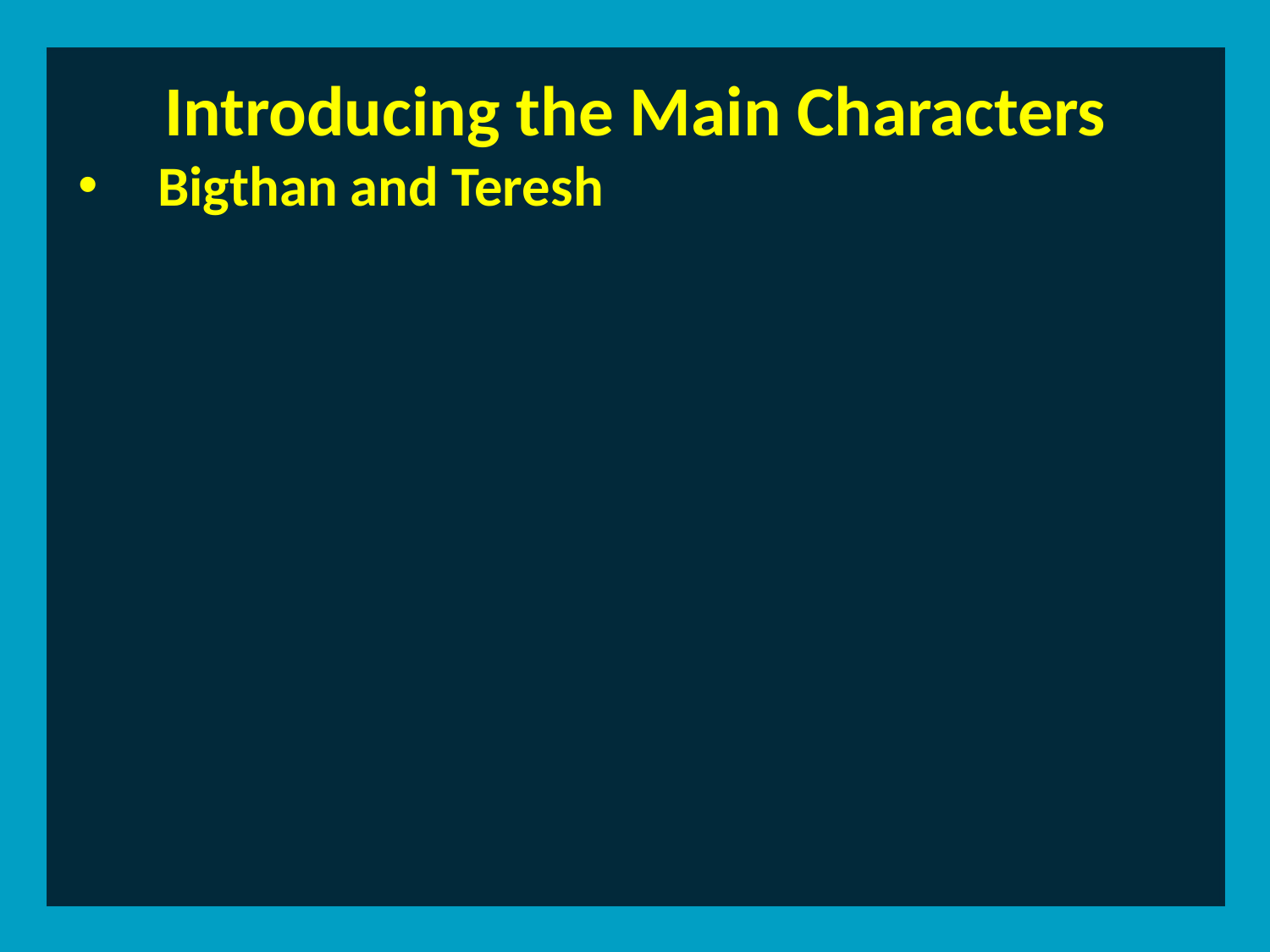

Introducing the Main Characters
Bigthan and Teresh